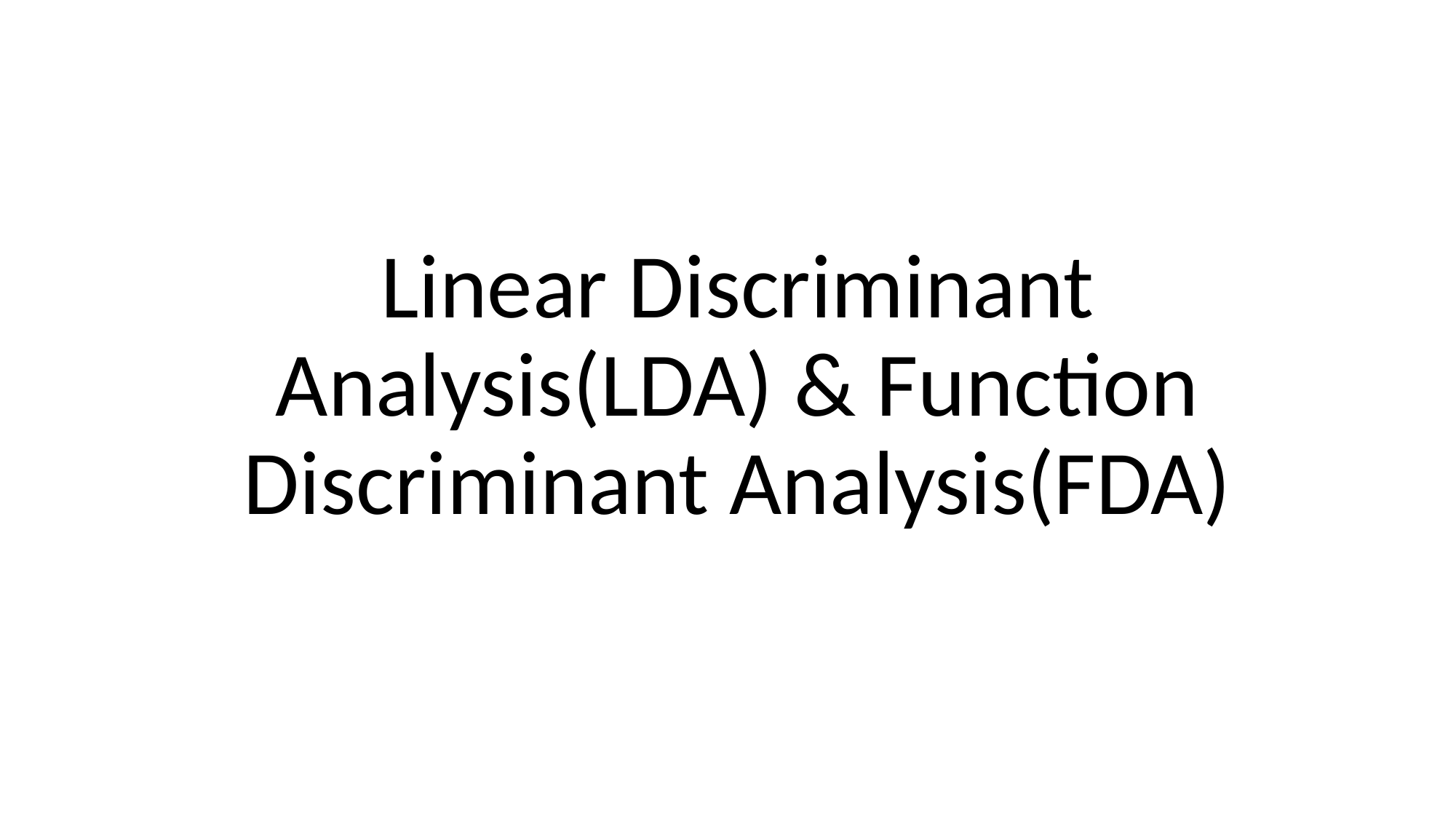

# Linear Discriminant Analysis(LDA) & Function Discriminant Analysis(FDA)